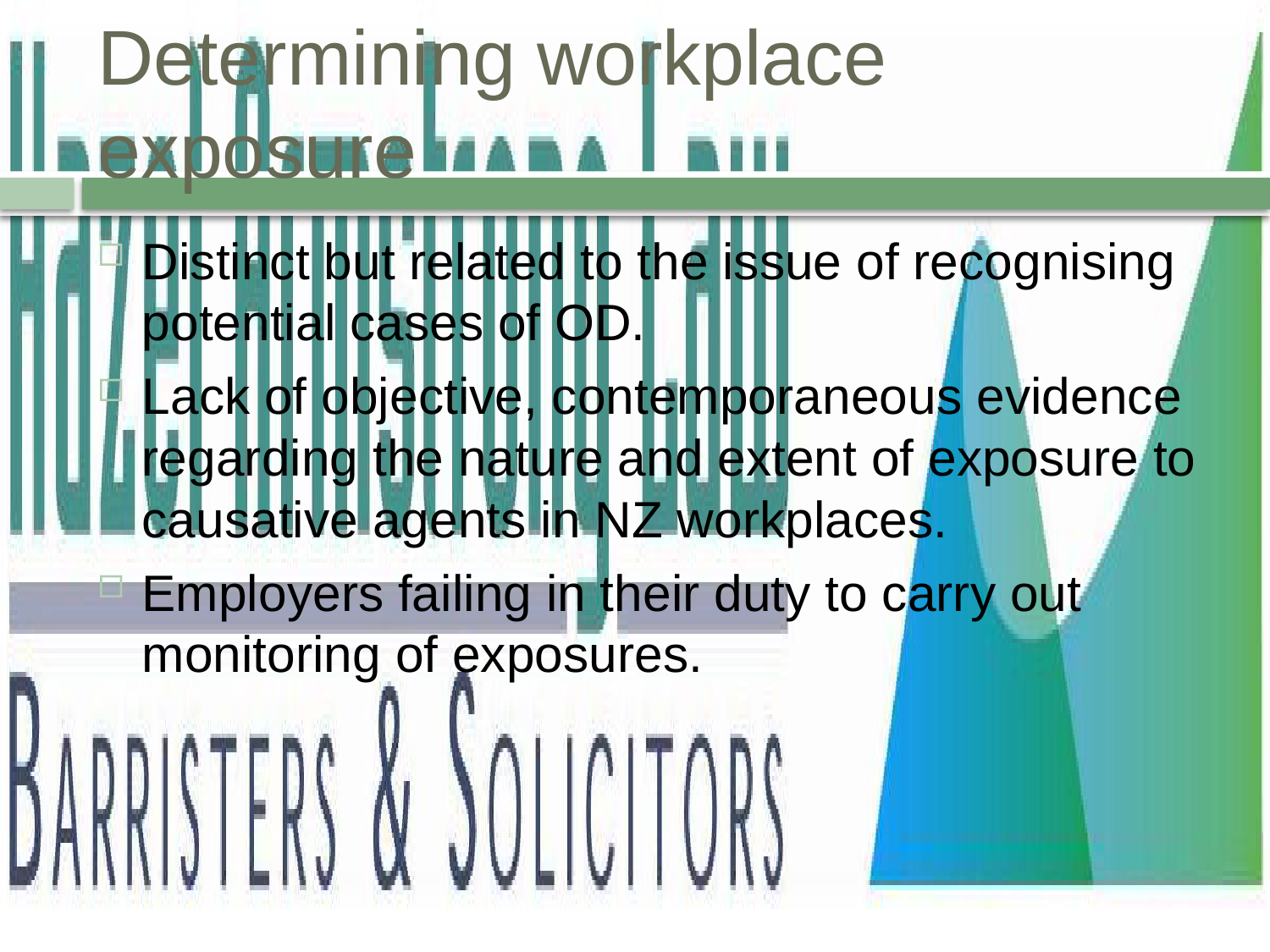

# Determining workplace exposure
Distinct but related to the issue of recognising potential cases of OD.
Lack of objective, contemporaneous evidence regarding the nature and extent of exposure to causative agents in NZ workplaces.
Employers failing in their duty to carry out monitoring of exposures.